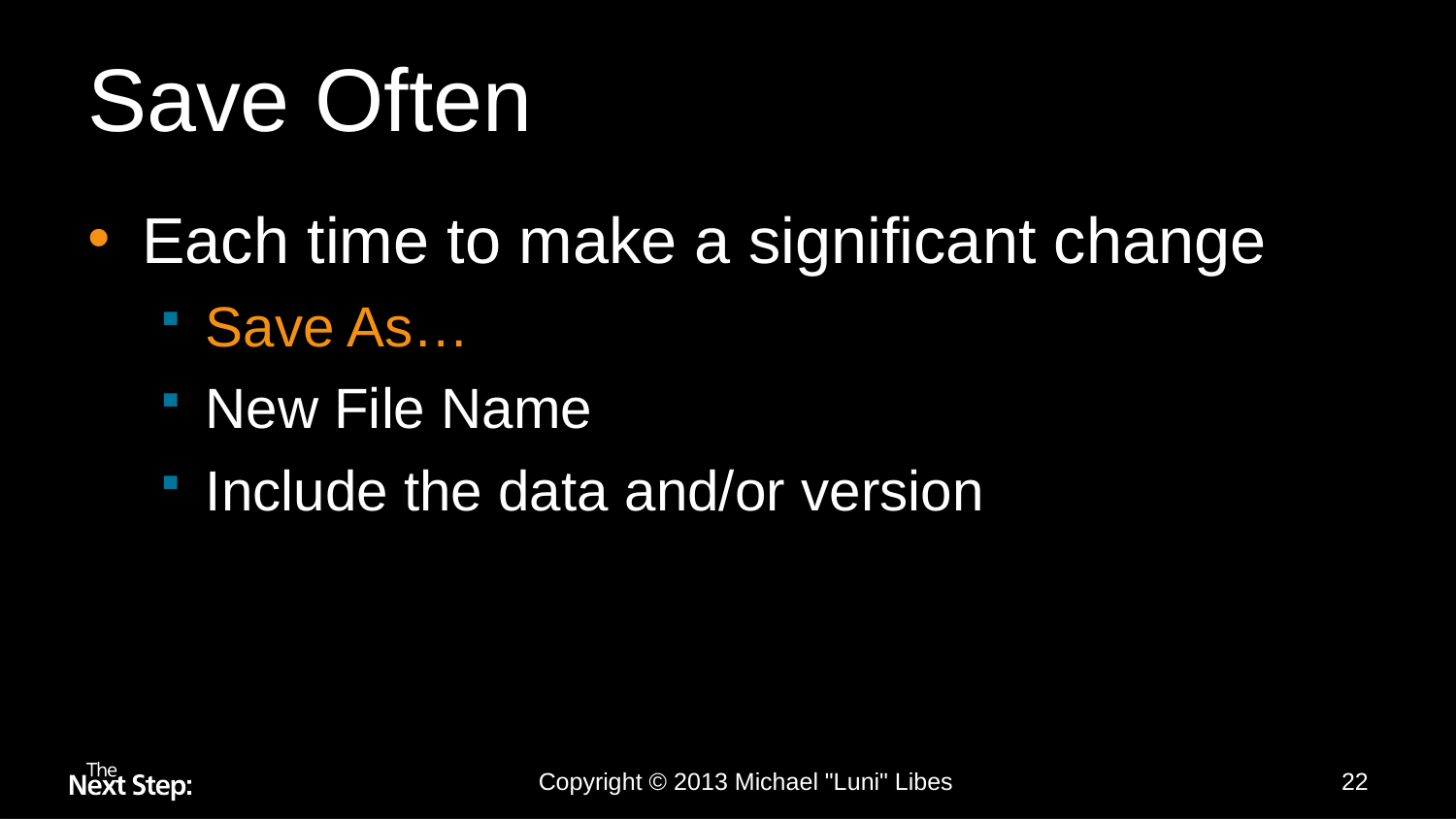

# Save Often
Each time to make a significant change
Save As…
New File Name
Include the data and/or version
Copyright © 2013 Michael "Luni" Libes
22